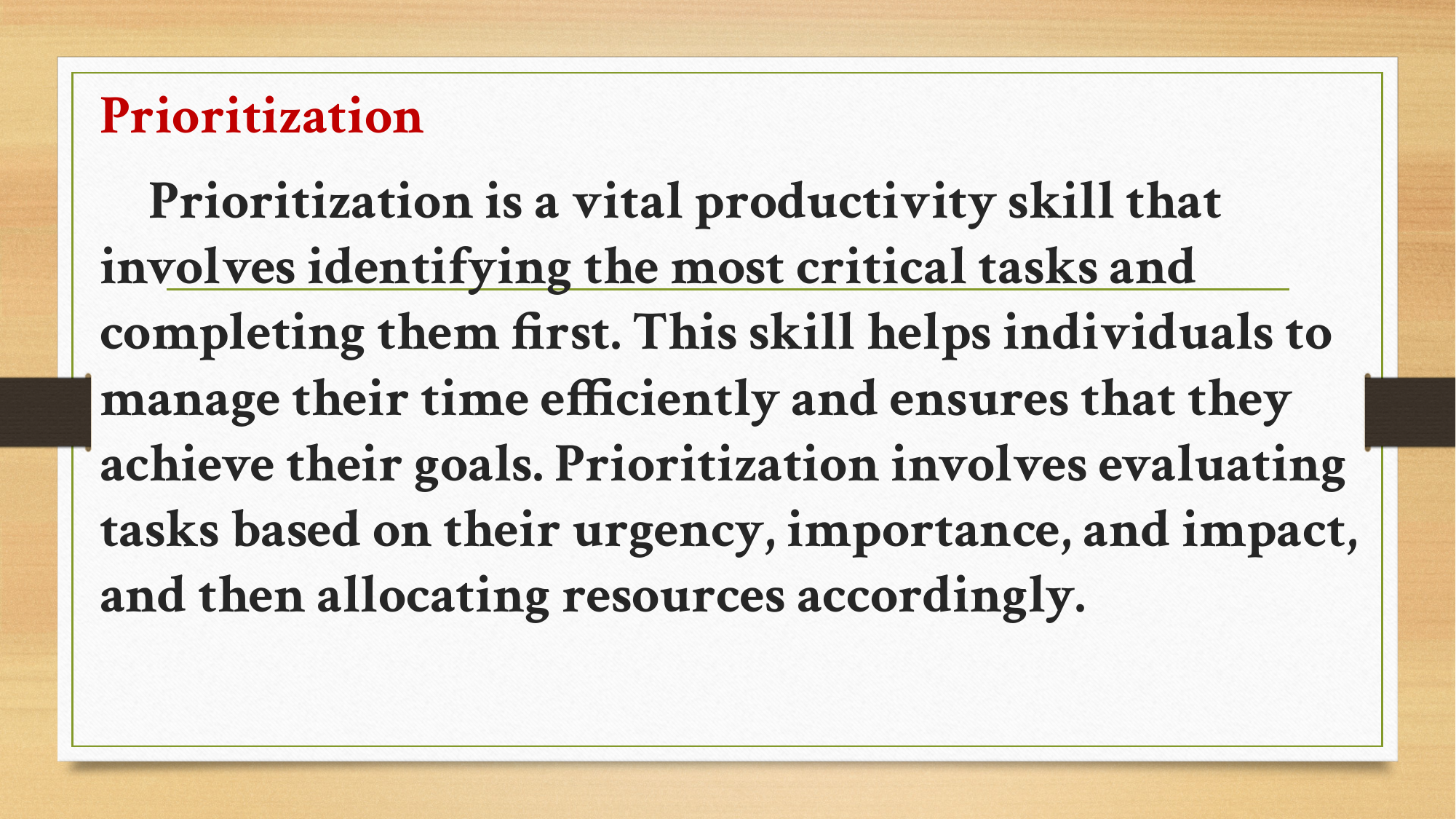

Prioritization
     Prioritization is a vital productivity skill that involves identifying the most critical tasks and completing them first. This skill helps individuals to manage their time efficiently and ensures that they achieve their goals. Prioritization involves evaluating tasks based on their urgency, importance, and impact, and then allocating resources accordingly.